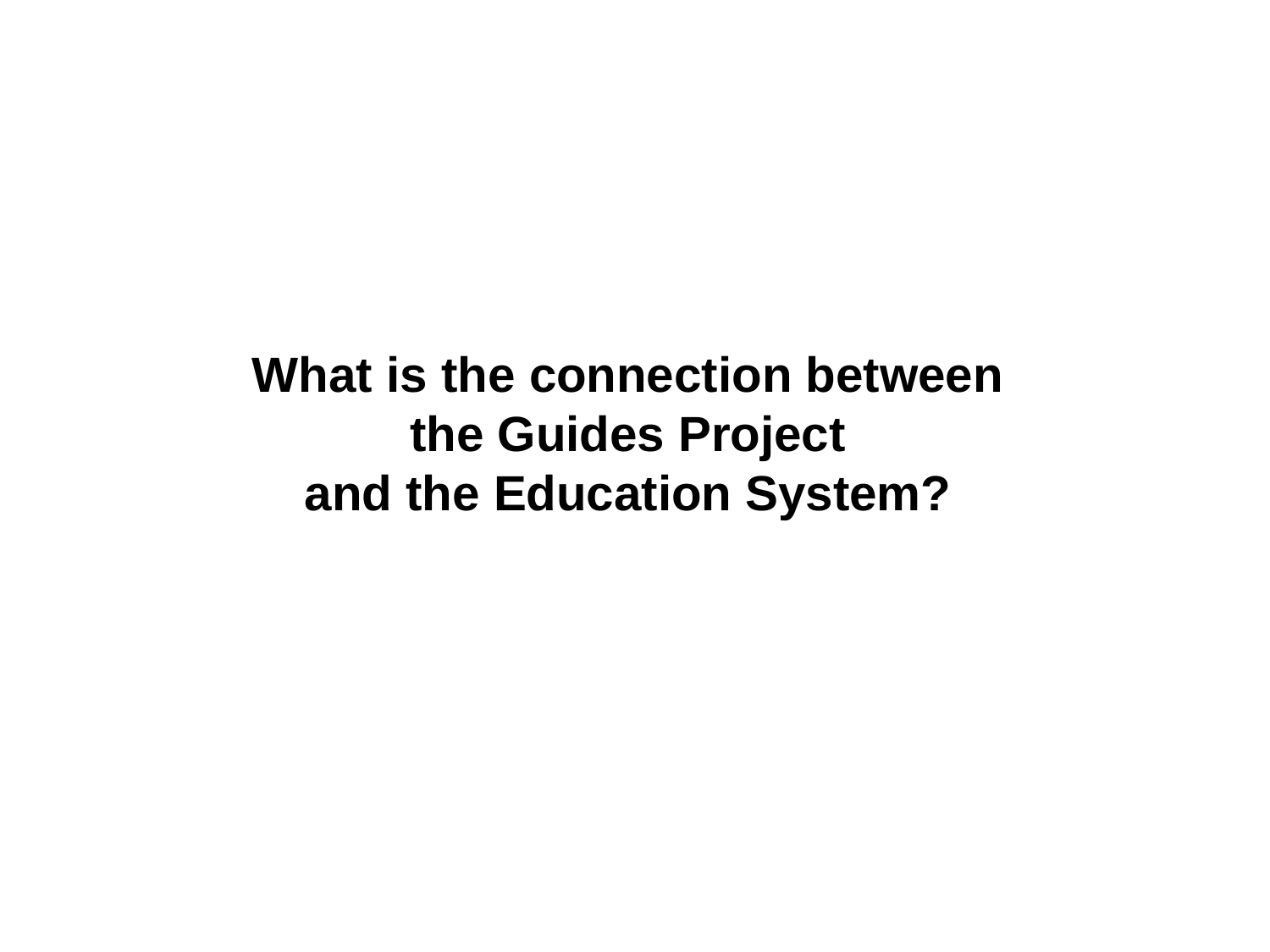

# What is the connection between the Guides Project and the Education System?